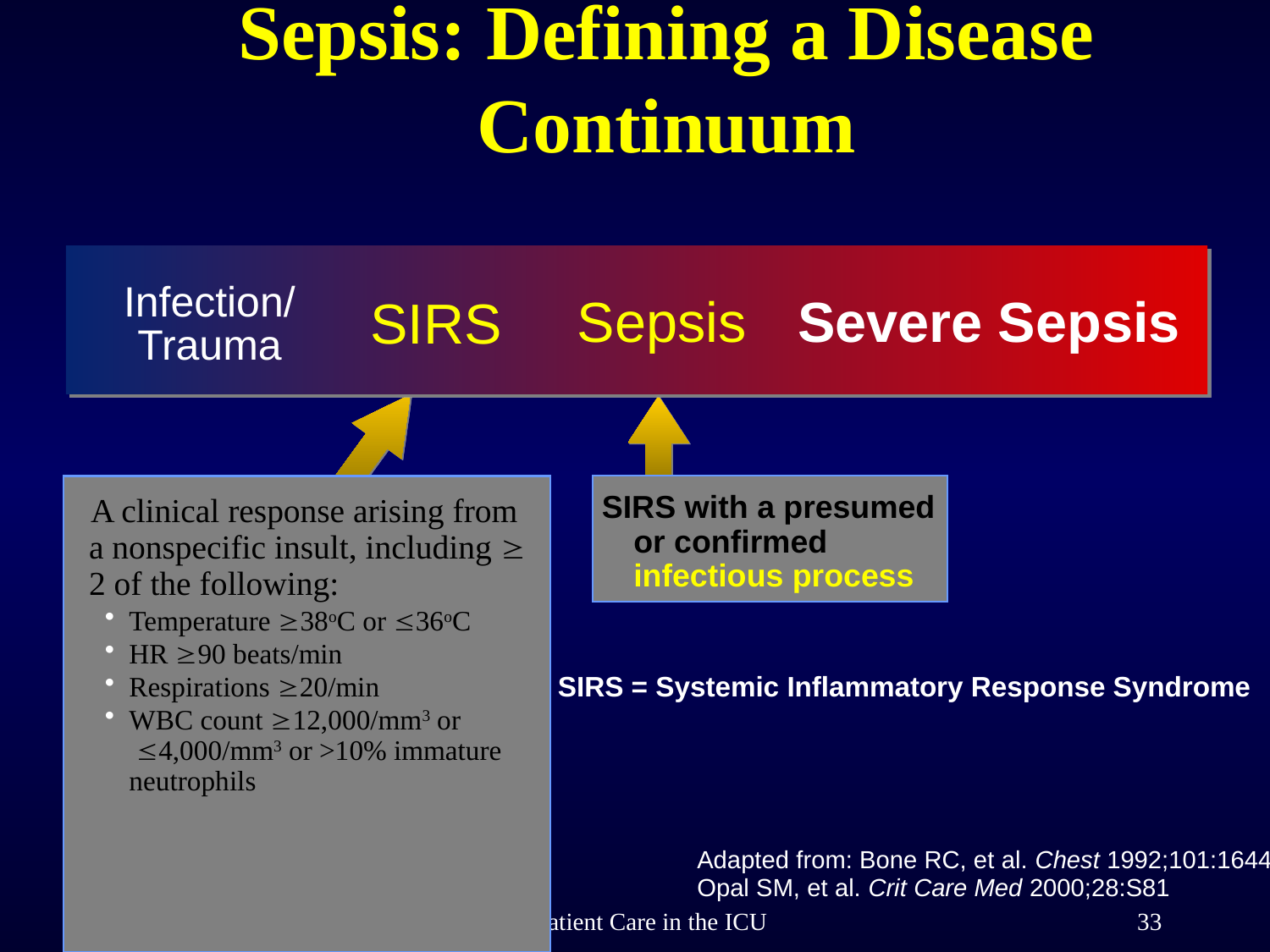

Sepsis: Defining a Disease Continuum

Infection/
Trauma
Sepsis
Severe Sepsis
SIRS

SIRS with a presumed or confirmed infectious process
   A clinical response arising from a nonspecific insult, including ≥ 2 of the following:
Temperature ≥38oC or ≤36oC
HR ≥90 beats/min
Respirations ≥20/min
WBC count ≥12,000/mm3 or
 ≤4,000/mm3 or >10% immature neutrophils
SIRS = Systemic Inflammatory Response Syndrome
Adapted from: Bone RC, et al. Chest 1992;101:1644
Opal SM, et al. Crit Care Med 2000;28:S81
10/19/2011
Patient Care in the ICU
33